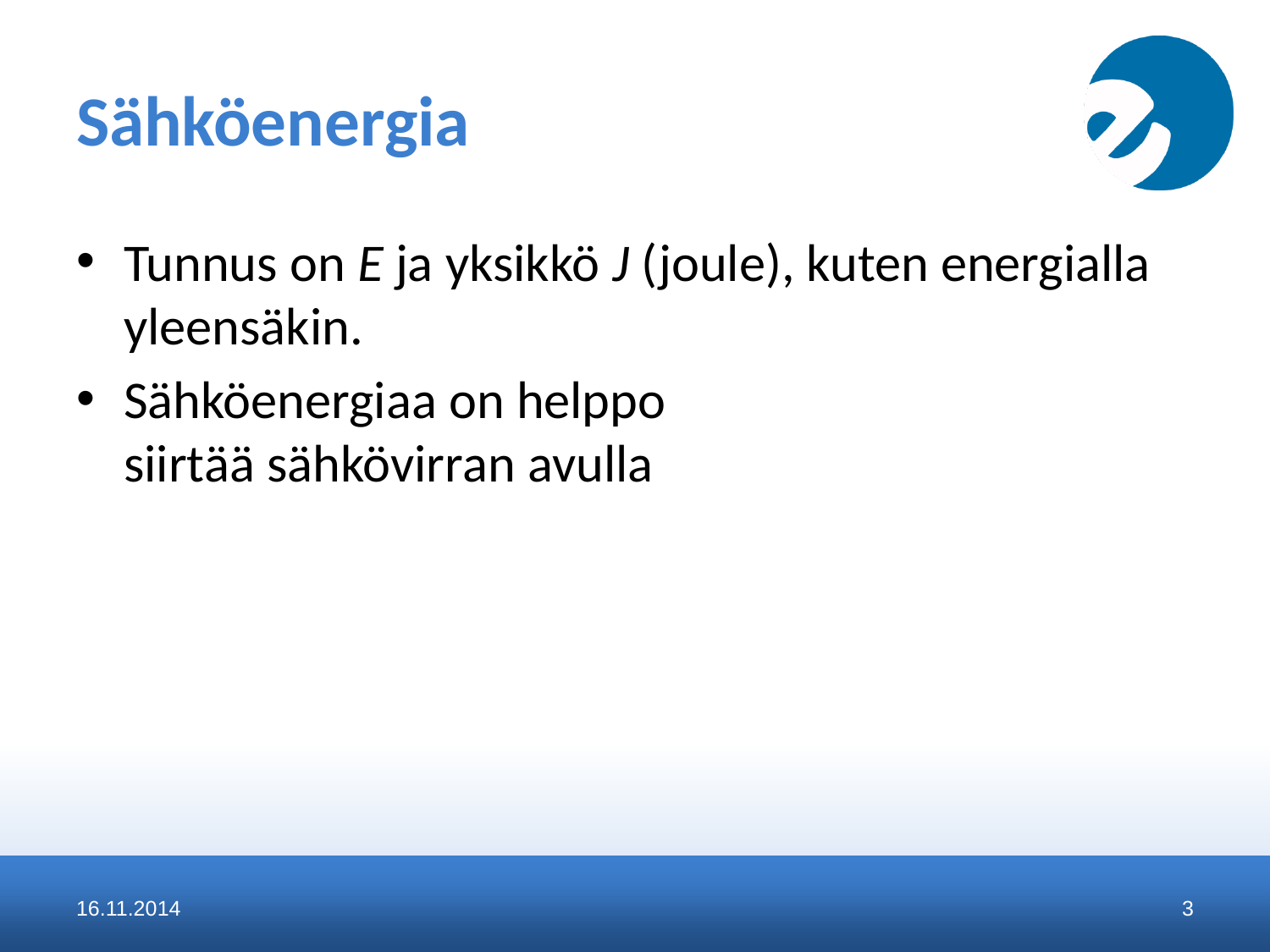

# Sähköenergia
Tunnus on E ja yksikkö J (joule), kuten energialla yleensäkin.
Sähköenergiaa on helppo siirtää sähkövirran avulla
16.11.2014
3